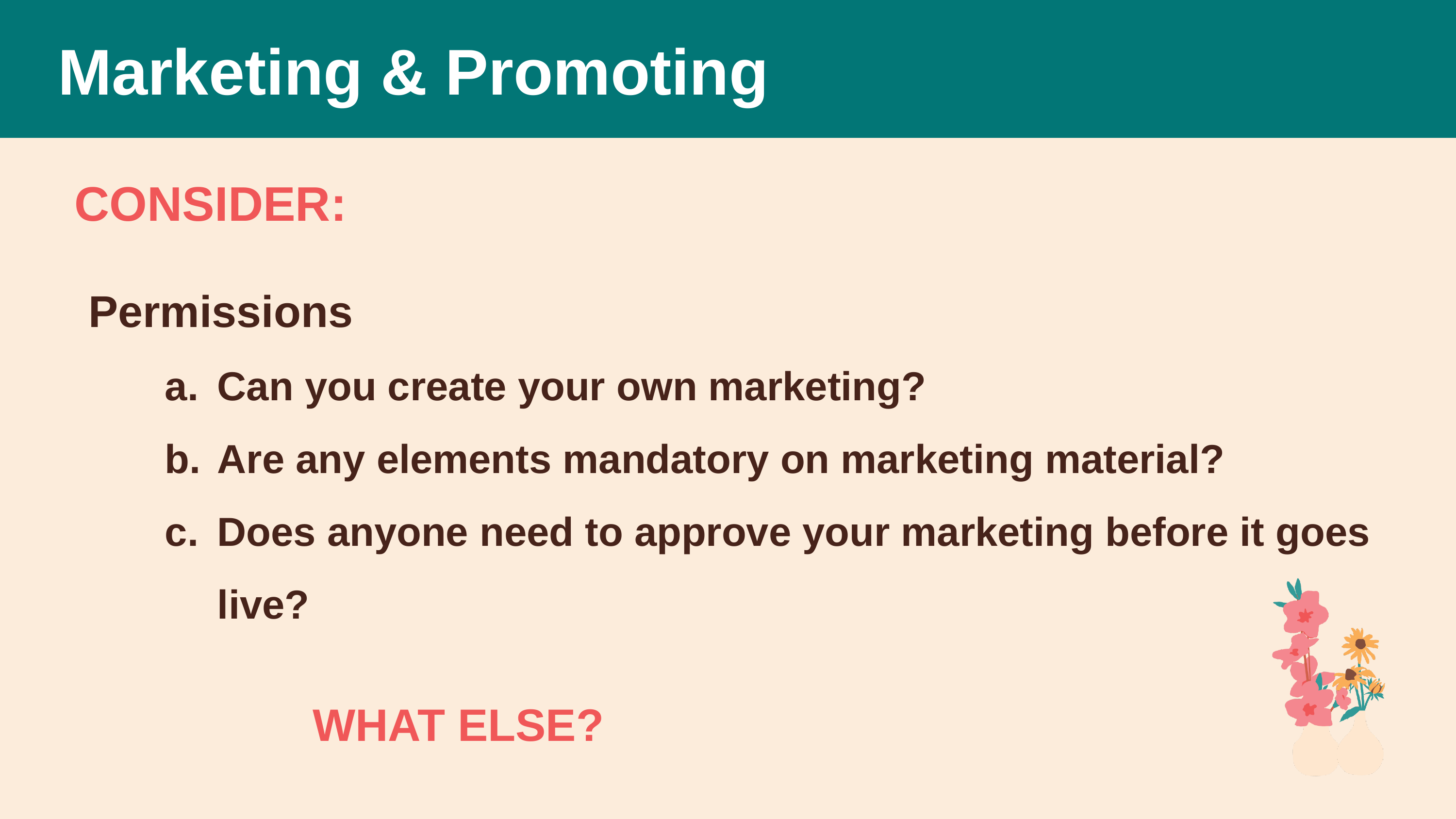

# Marketing & Promoting
CONSIDER:

Permissions
Can you create your own marketing?
Are any elements mandatory on marketing material?
Does anyone need to approve your marketing before it goes live?

WHAT ELSE?